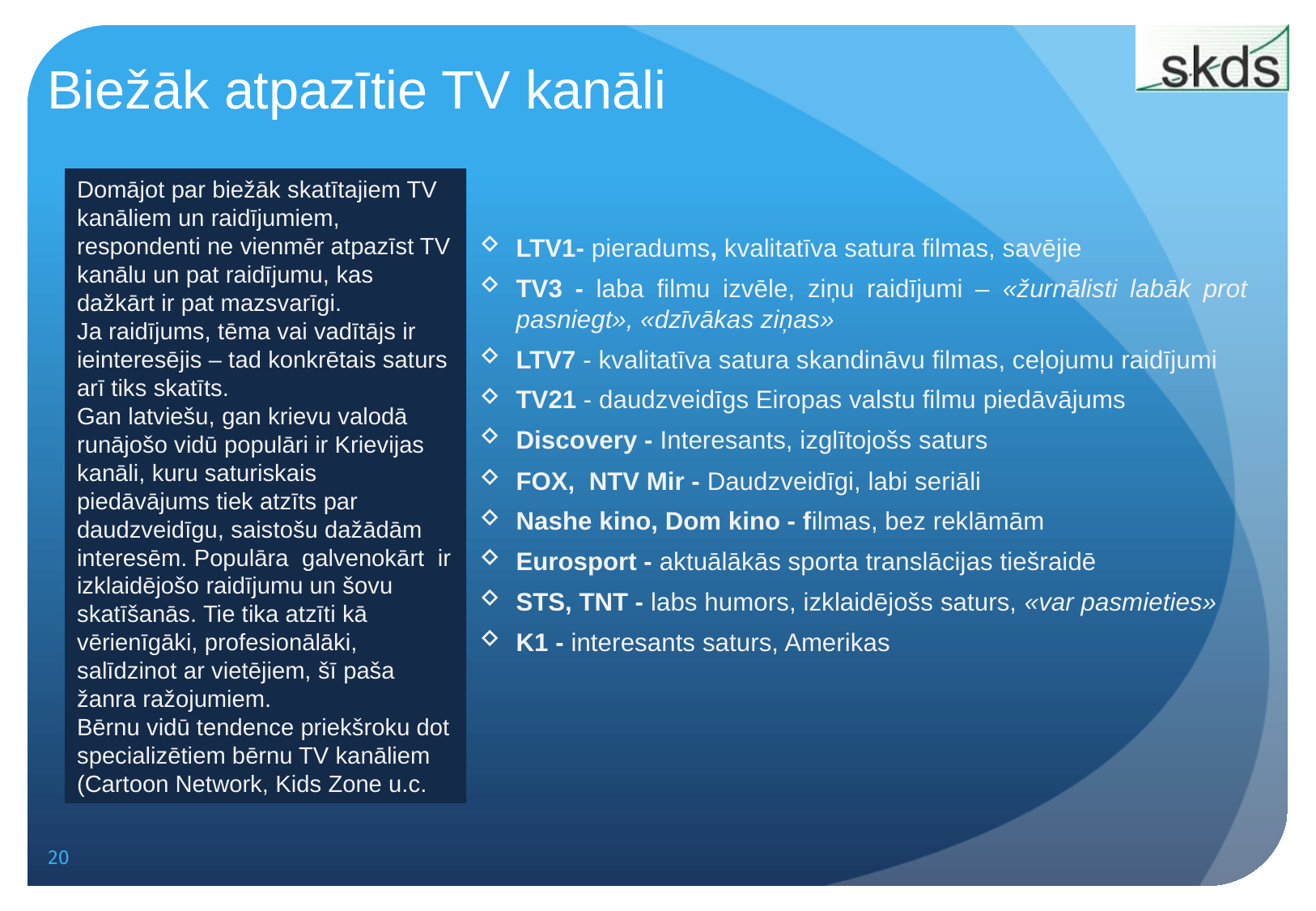

# Biežāk atpazītie TV kanāli
Domājot par biežāk skatītajiem TV kanāliem un raidījumiem, respondenti ne vienmēr atpazīst TV kanālu un pat raidījumu, kas dažkārt ir pat mazsvarīgi.
Ja raidījums, tēma vai vadītājs ir ieinteresējis – tad konkrētais saturs arī tiks skatīts.
Gan latviešu, gan krievu valodā runājošo vidū populāri ir Krievijas kanāli, kuru saturiskais piedāvājums tiek atzīts par daudzveidīgu, saistošu dažādām interesēm. Populāra  galvenokārt  ir izklaidējošo raidījumu un šovu skatīšanās. Tie tika atzīti kā vērienīgāki, profesionālāki, salīdzinot ar vietējiem, šī paša žanra ražojumiem.
Bērnu vidū tendence priekšroku dot specializētiem bērnu TV kanāliem (Cartoon Network, Kids Zone u.c.)
LTV1- pieradums, kvalitatīva satura filmas, savējie
TV3 - laba filmu izvēle, ziņu raidījumi – «žurnālisti labāk prot pasniegt», «dzīvākas ziņas»
LTV7 - kvalitatīva satura skandināvu filmas, ceļojumu raidījumi
TV21 - daudzveidīgs Eiropas valstu filmu piedāvājums
Discovery - Interesants, izglītojošs saturs
FOX,  NTV Mir - Daudzveidīgi, labi seriāli
Nashe kino, Dom kino - filmas, bez reklāmām
Eurosport - aktuālākās sporta translācijas tiešraidē
STS, TNT - labs humors, izklaidējošs saturs, «var pasmieties»
K1 - interesants saturs, Amerikas

20